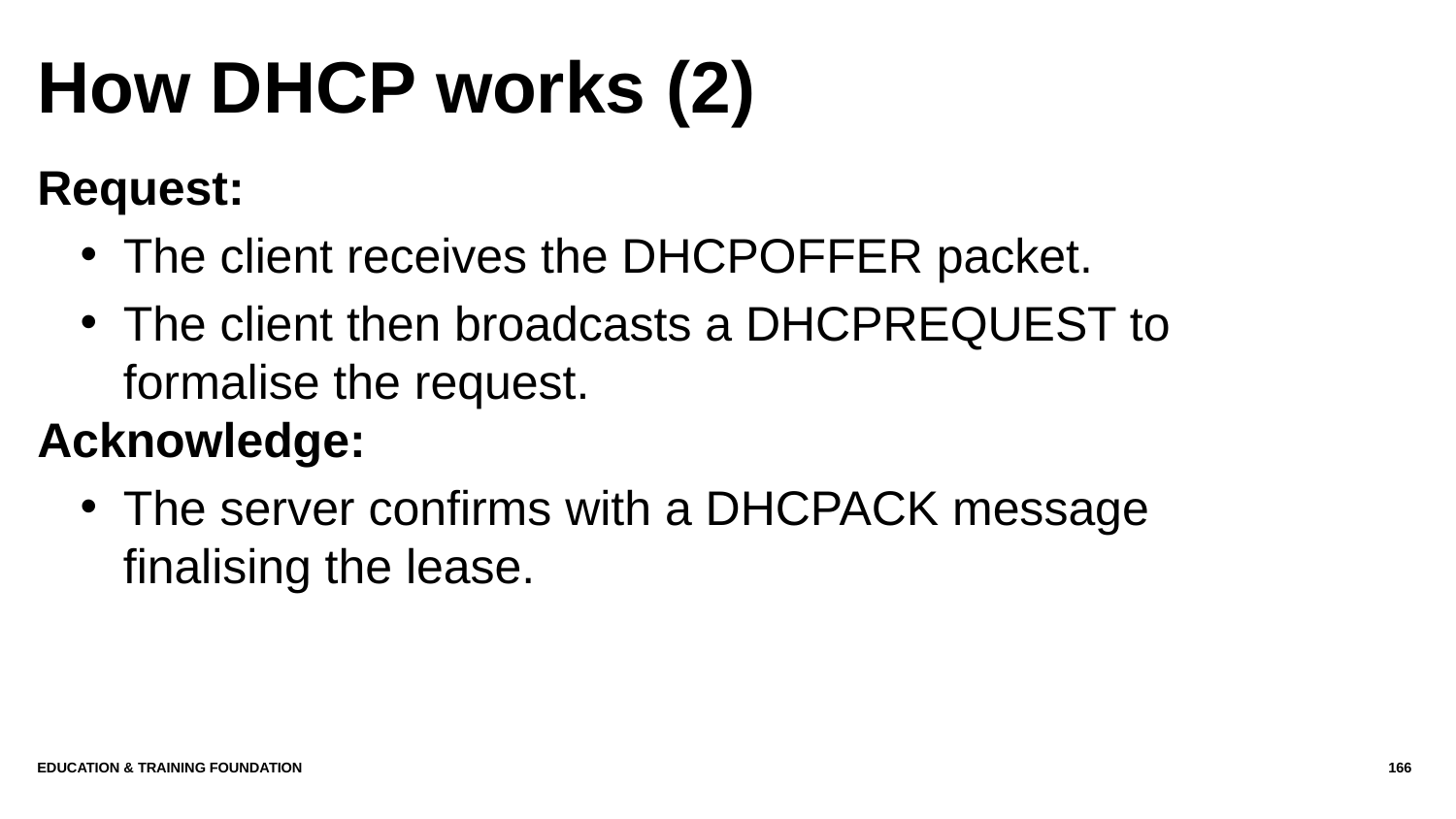

# How DHCP works (2)
Request:
The client receives the DHCPOFFER packet.
The client then broadcasts a DHCPREQUEST to formalise the request.
Acknowledge:
The server confirms with a DHCPACK message finalising the lease.

Education & Training Foundation
166